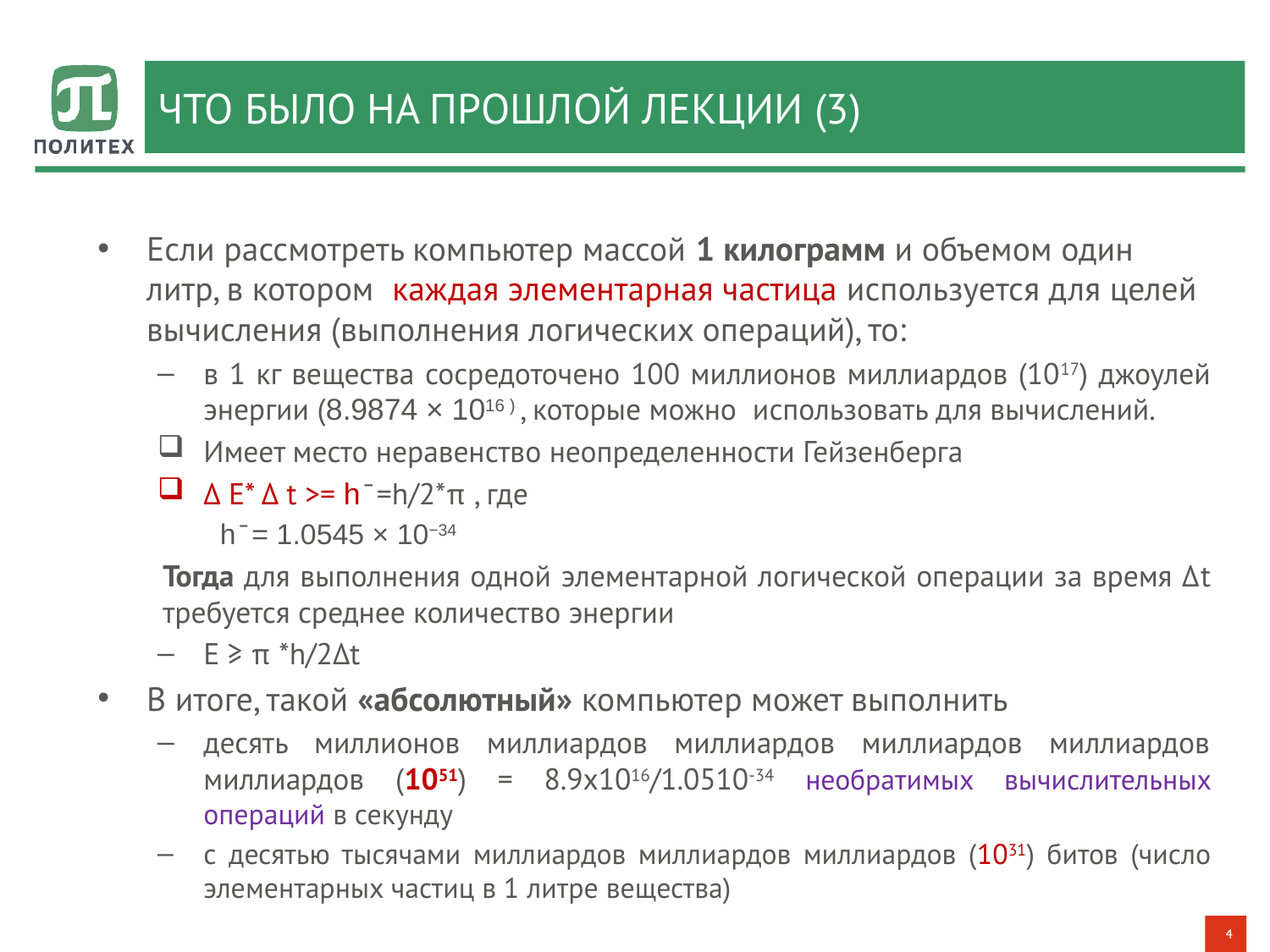

# Что было на прошлой лекции (3)
Если рассмотреть компьютер массой 1 килограмм и объемом один литр, в котором  каждая элементарная частица используется для целей вычисления (выполнения логических операций), то:
в 1 кг вещества сосредоточено 100 миллионов миллиардов (1017) джоулей энергии (8.9874 × 1016 ) , которые можно  использовать для вычислений.
Имеет место неравенство неопределенности Гейзенберга
∆ Е* ∆ t >= h ̄ =h/2*π , где
h ̄ = 1.0545 × 10−34
Тогда для выполнения одной элементарной логической операции за время ∆t требуется среднее количество энергии
E ≥ π *h/2∆t
В итоге, такой «абсолютный» компьютер может выполнить
десять миллионов миллиардов миллиардов миллиардов миллиардов миллиардов (1051) = 8.9х1016/1.0510-34 необратимых вычислительных операций в секунду
с десятью тысячами миллиардов миллиардов миллиардов (1031) битов (число элементарных частиц в 1 литре вещества)

4